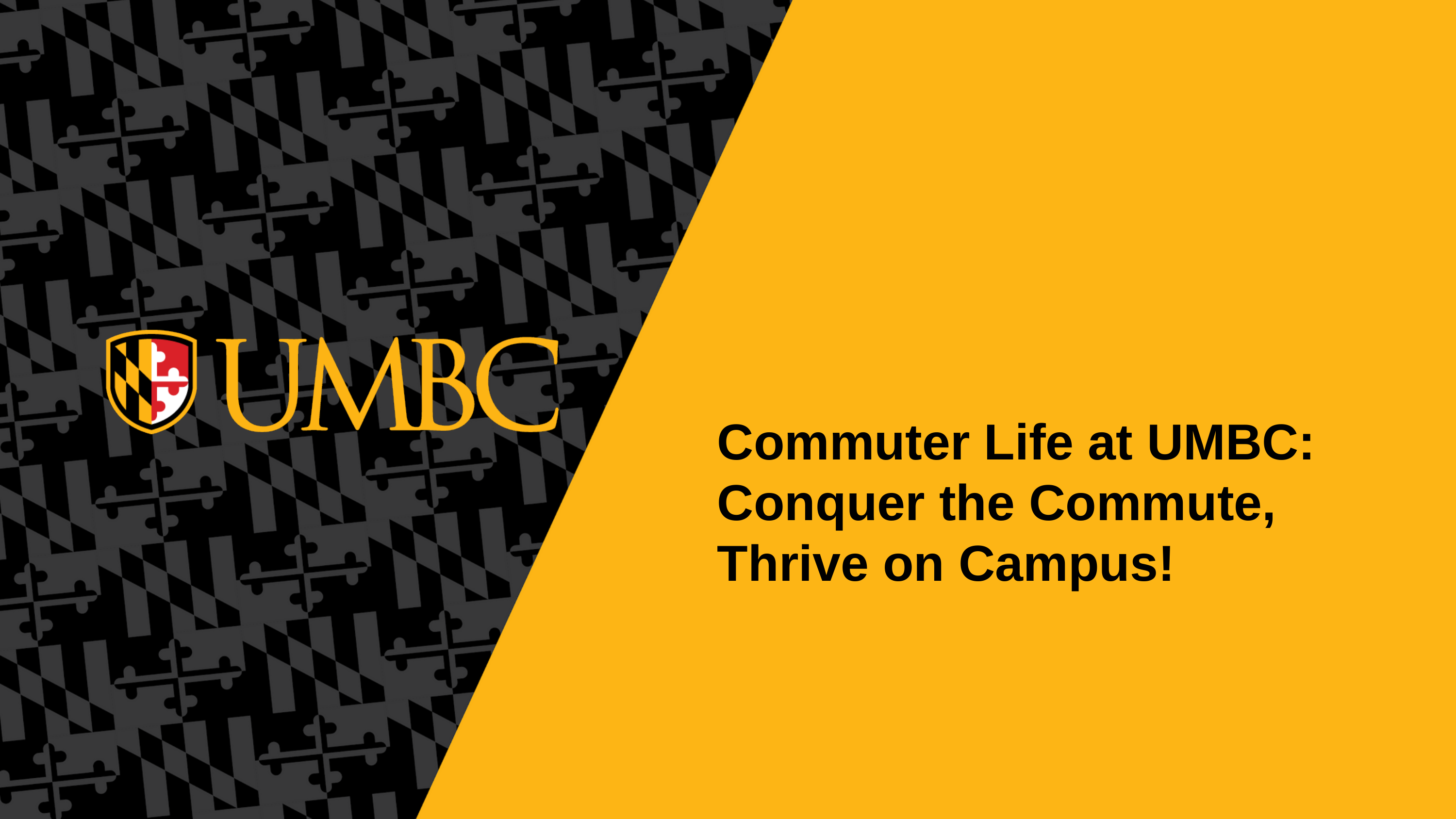

Commuter Life at UMBC: Conquer the Commute, Thrive on Campus!

‹#›